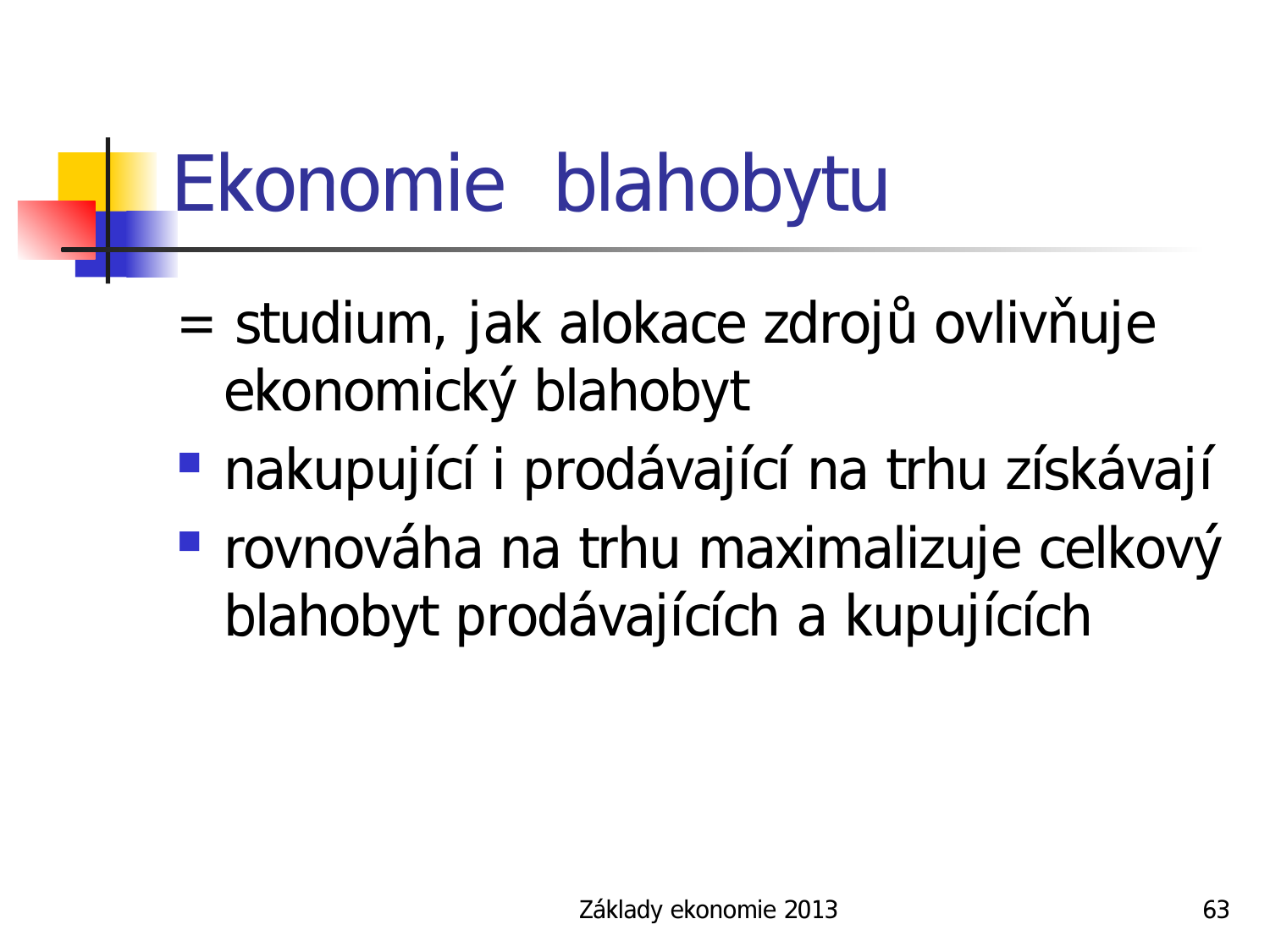

# Ekonomie  blahobytu
= studium, jak alokace zdrojů ovlivňuje ekonomický blahobyt
nakupující i prodávající na trhu získávají
rovnováha na trhu maximalizuje celkový blahobyt prodávajících a kupujících
Základy ekonomie 2013
63